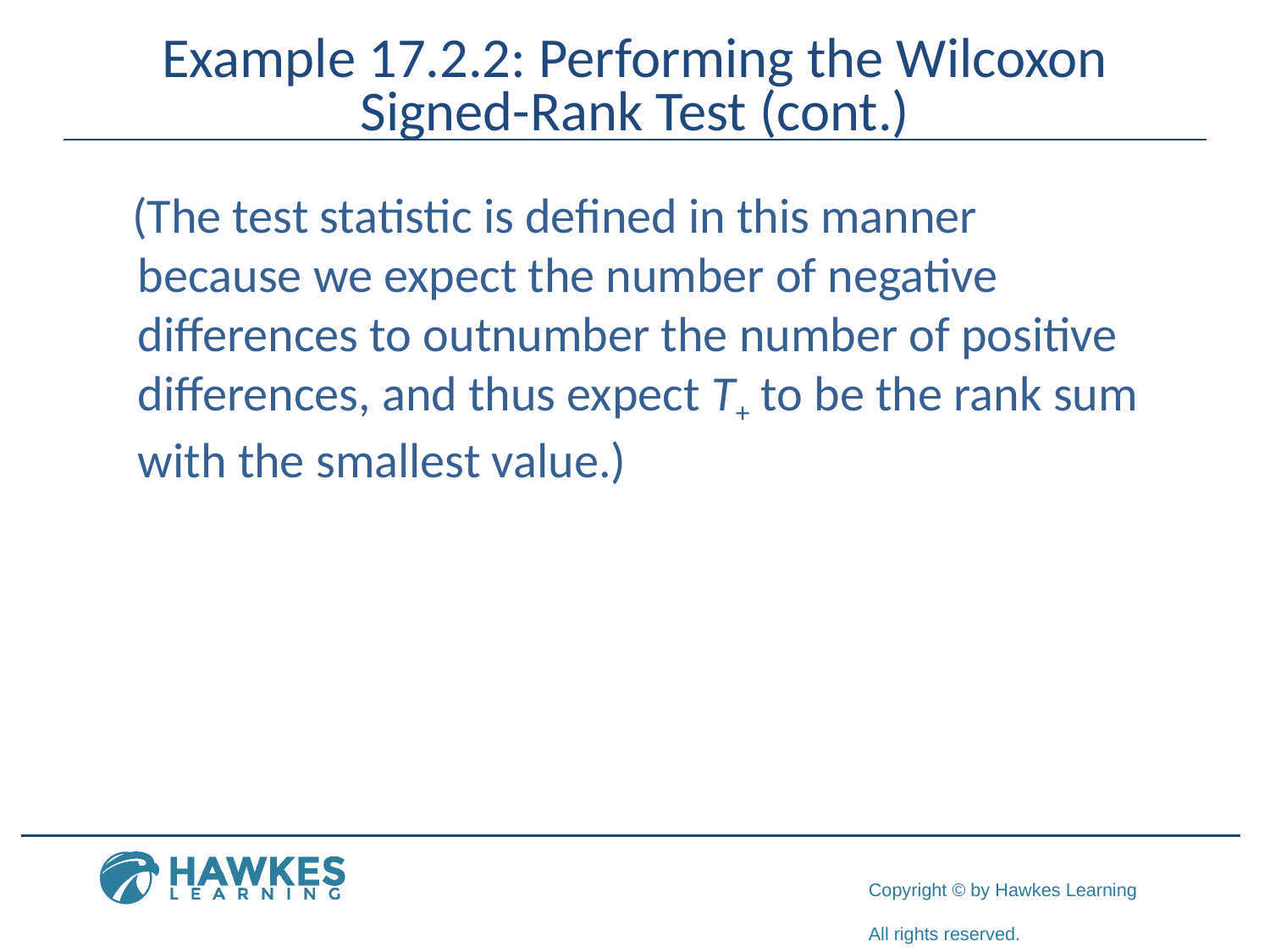

# Example 17.2.2: Performing the Wilcoxon Signed-Rank Test (cont.)
     (The test statistic is defined in this manner            because we expect the number of negative differences to outnumber the number of positive differences, and thus expect T+ to be the rank sum with the smallest value.)